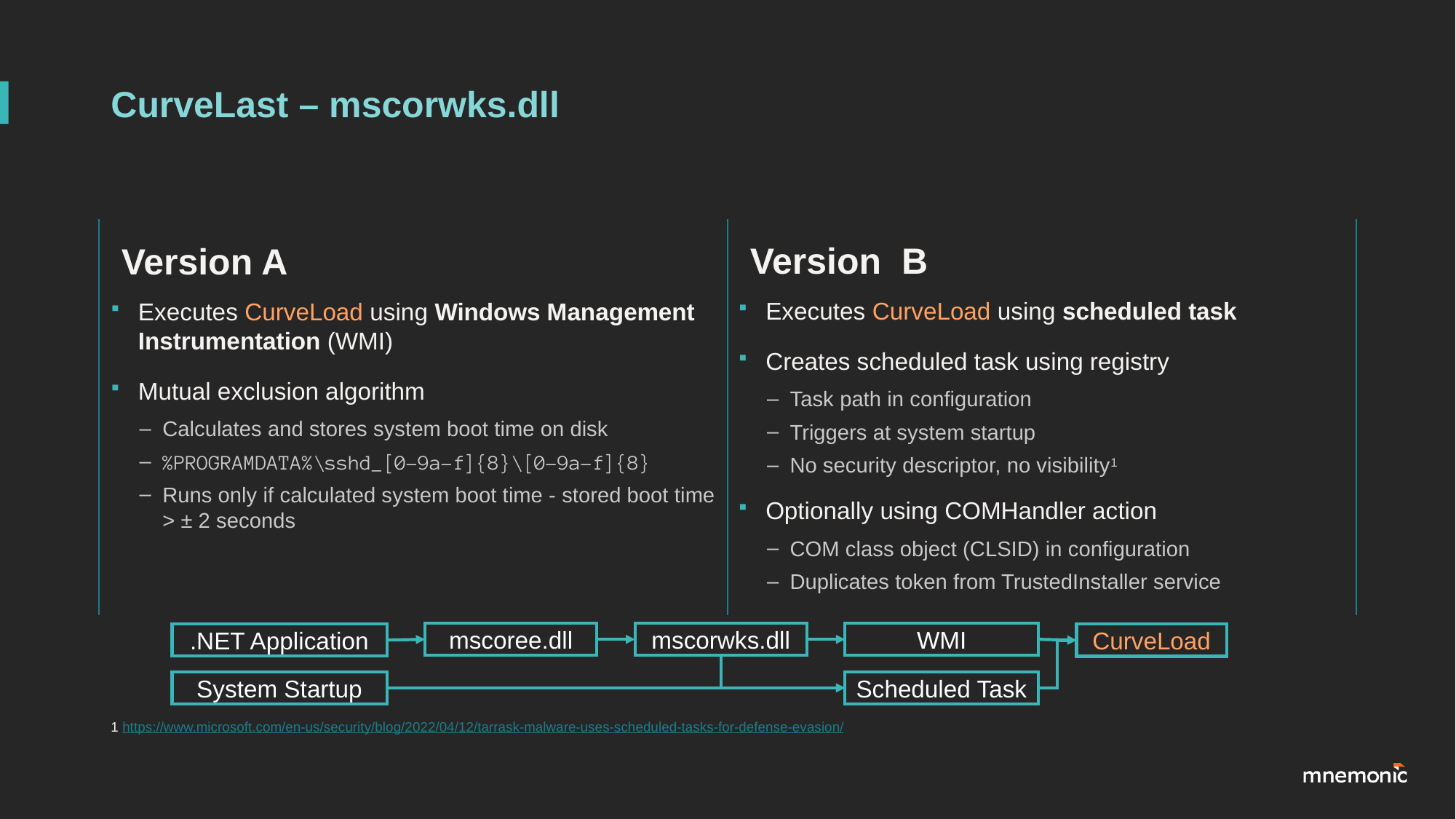

# CurveLast – mscorwks.dll
Version  B
Version A
Executes CurveLoad using scheduled task
Creates scheduled task using registry
Task path in configuration
Triggers at system startup
No security descriptor, no visibility1
Optionally using COMHandler action
COM class object (CLSID) in configuration
Duplicates token from TrustedInstaller service
Executes CurveLoad using Windows Management Instrumentation (WMI)
Mutual exclusion algorithm
Calculates and stores system boot time on disk
%PROGRAMDATA%\sshd_[0-9a-f]{8}\[0-9a-f]{8}
Runs only if calculated system boot time - stored boot time > ± 2 seconds
mscoree.dll
mscorwks.dll
WMI
.NET Application
CurveLoad
System Startup
Scheduled Task
1 https://www.microsoft.com/en-us/security/blog/2022/04/12/tarrask-malware-uses-scheduled-tasks-for-defense-evasion/